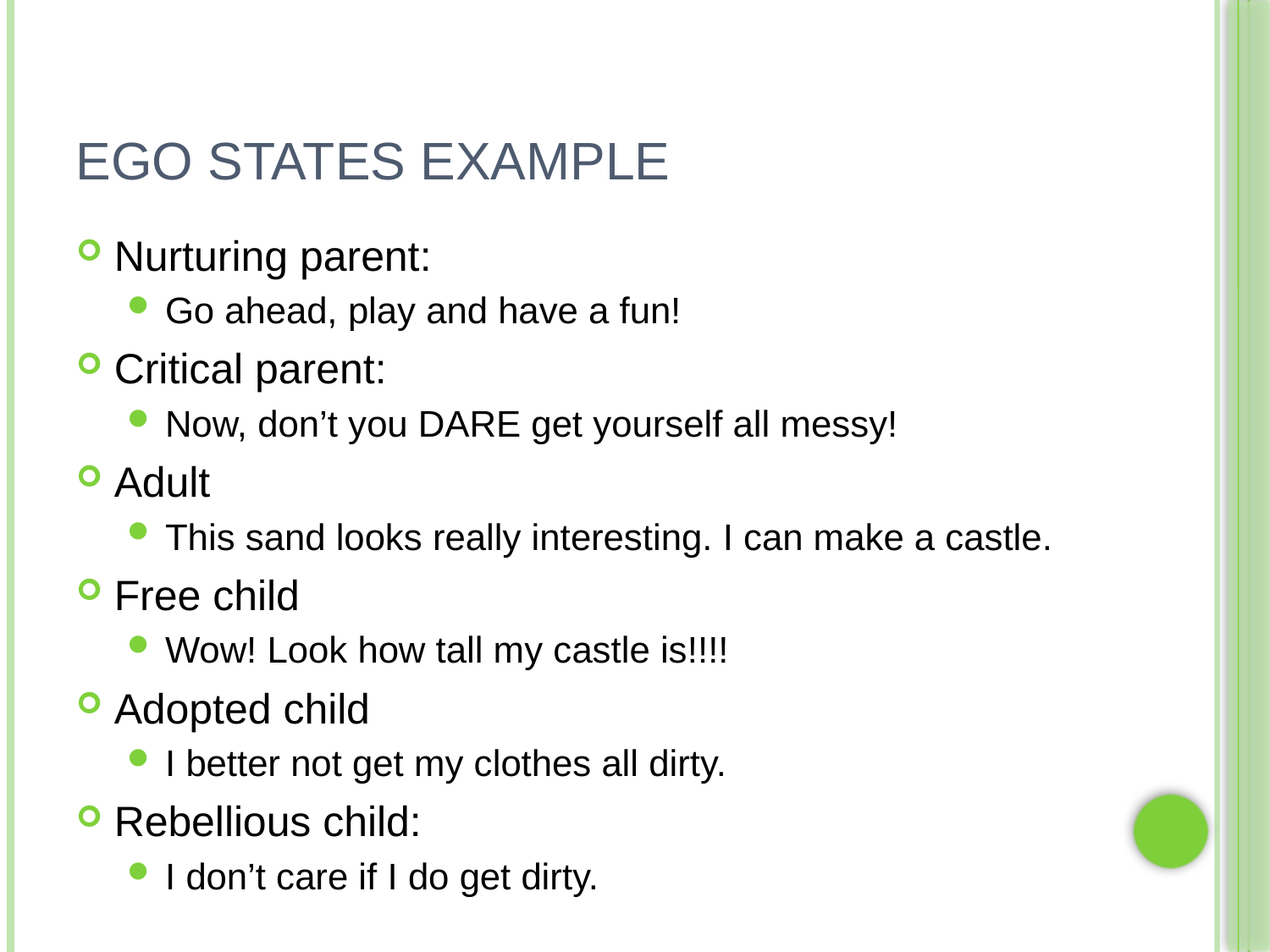

# Ego states example
Nurturing parent:
Go ahead, play and have a fun!
Critical parent:
Now, don’t you DARE get yourself all messy!
Adult
This sand looks really interesting. I can make a castle.
Free child
Wow! Look how tall my castle is!!!!
Adopted child
I better not get my clothes all dirty.
Rebellious child:
I don’t care if I do get dirty.